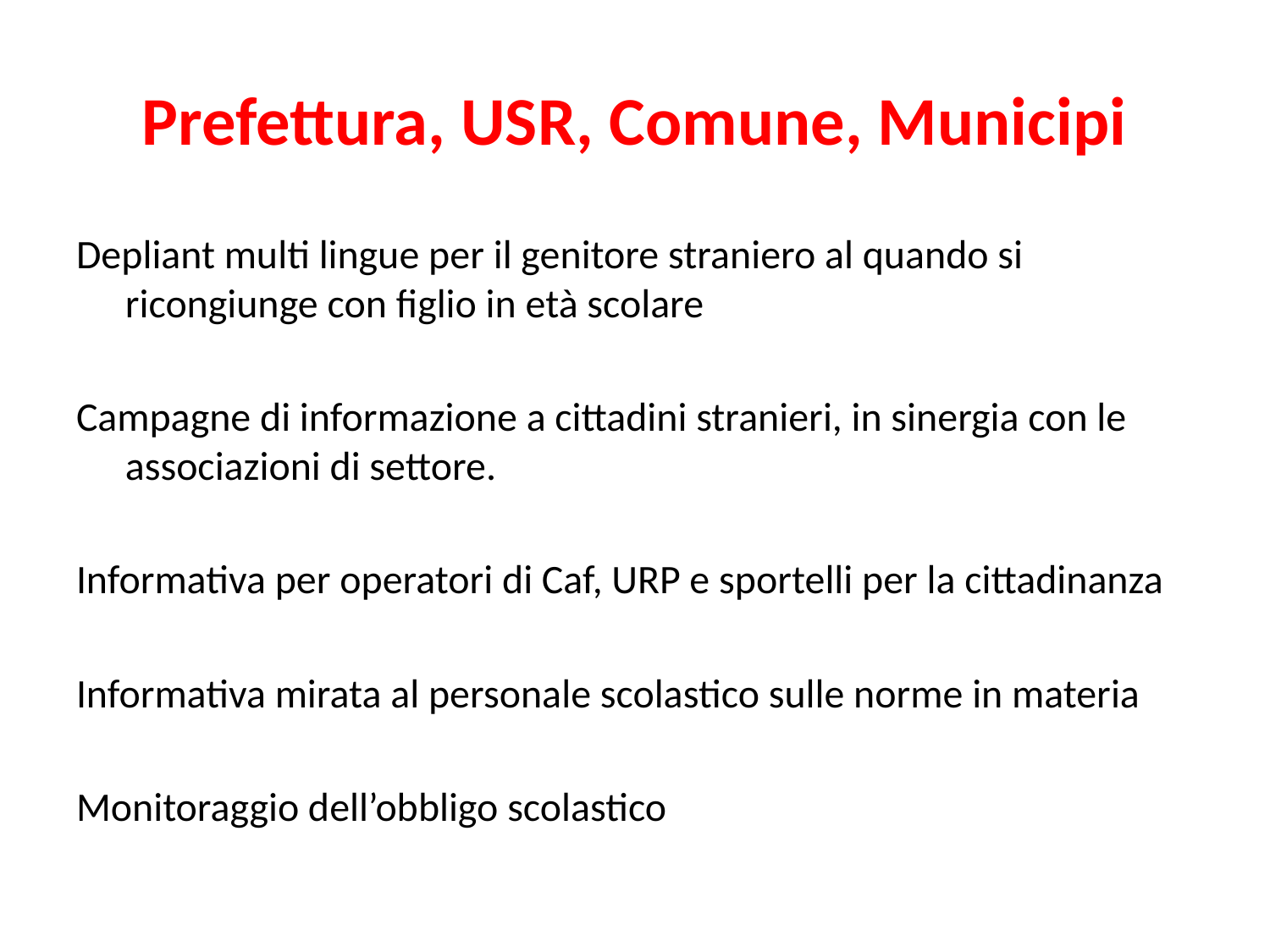

# Prefettura, USR, Comune, Municipi
Depliant multi lingue per il genitore straniero al quando si ricongiunge con figlio in età scolare

Campagne di informazione a cittadini stranieri, in sinergia con le associazioni di settore.

Informativa per operatori di Caf, URP e sportelli per la cittadinanza

Informativa mirata al personale scolastico sulle norme in materia

Monitoraggio dell’obbligo scolastico